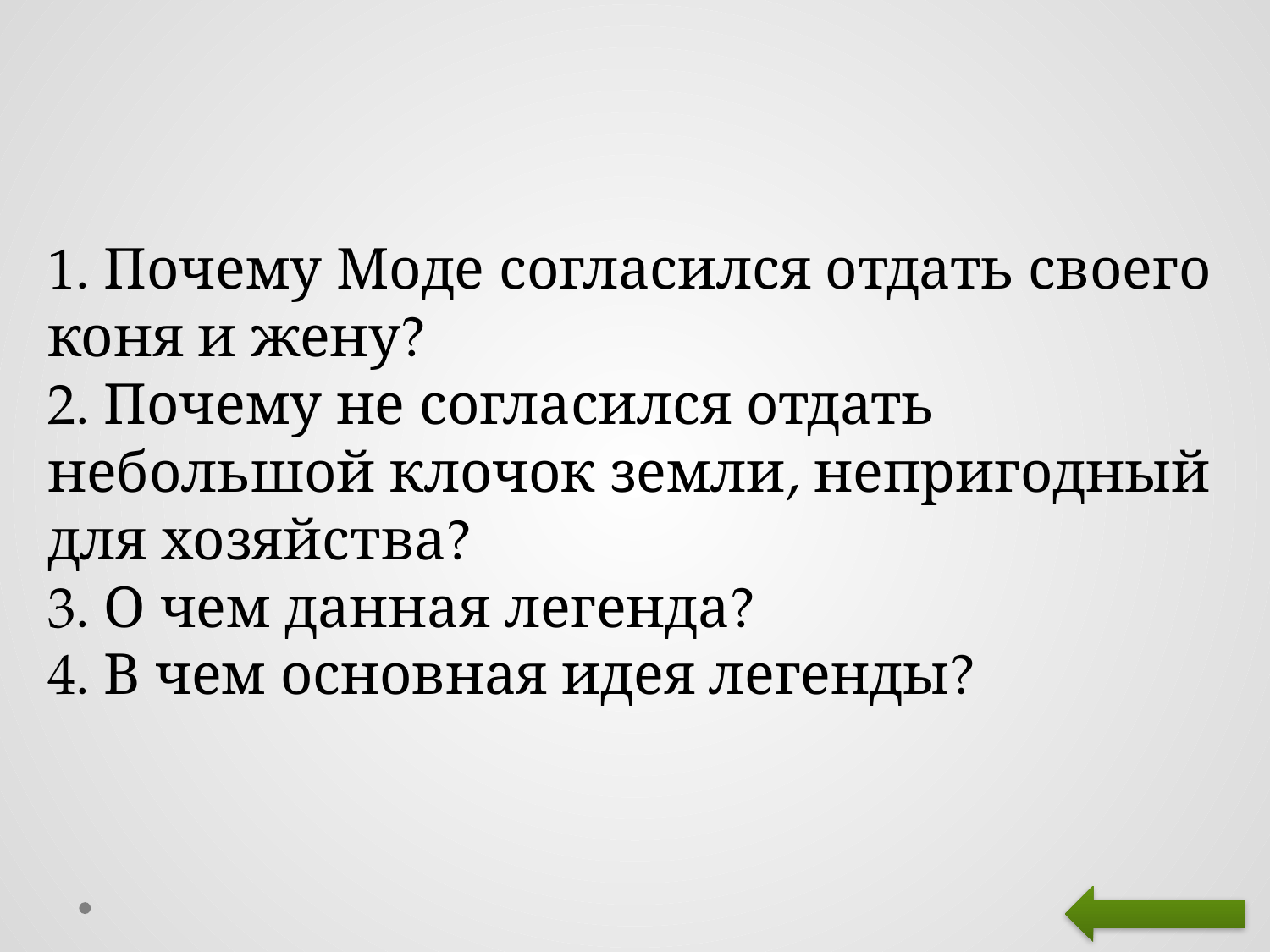

1. Почему Моде согласился отдать своего коня и жену?
2. Почему не согласился отдать небольшой клочок земли, непригодный для хозяйства?
3. О чем данная легенда?
4. В чем основная идея легенды?